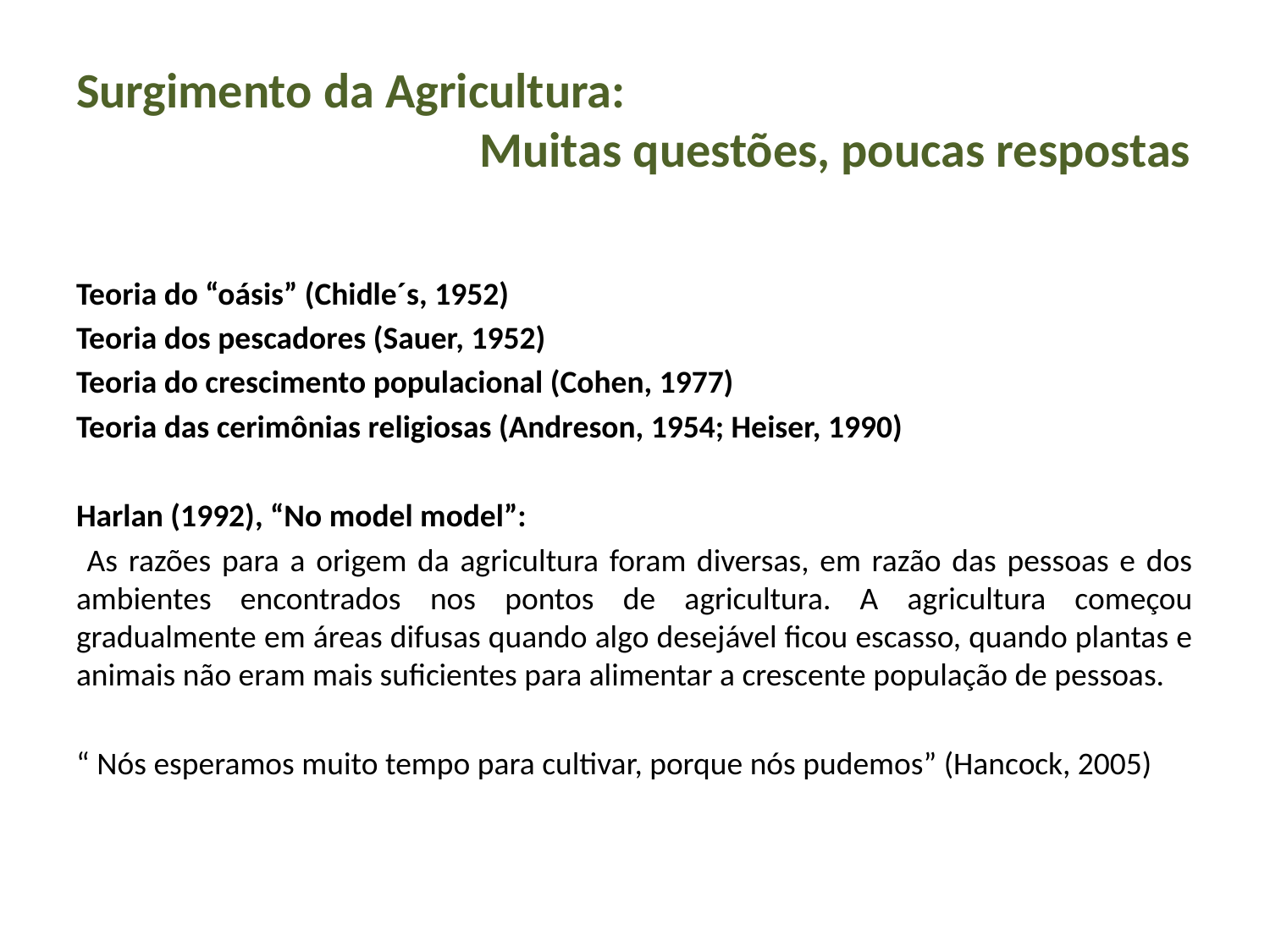

# Surgimento da Agricultura: Muitas questões, poucas respostas

Teoria do “oásis” (Chidle´s, 1952)
Teoria dos pescadores (Sauer, 1952)
Teoria do crescimento populacional (Cohen, 1977)
Teoria das cerimônias religiosas (Andreson, 1954; Heiser, 1990)

Harlan (1992), “No model model”:
 As razões para a origem da agricultura foram diversas, em razão das pessoas e dos ambientes encontrados nos pontos de agricultura. A agricultura começou gradualmente em áreas difusas quando algo desejável ficou escasso, quando plantas e animais não eram mais suficientes para alimentar a crescente população de pessoas.

“ Nós esperamos muito tempo para cultivar, porque nós pudemos” (Hancock, 2005)